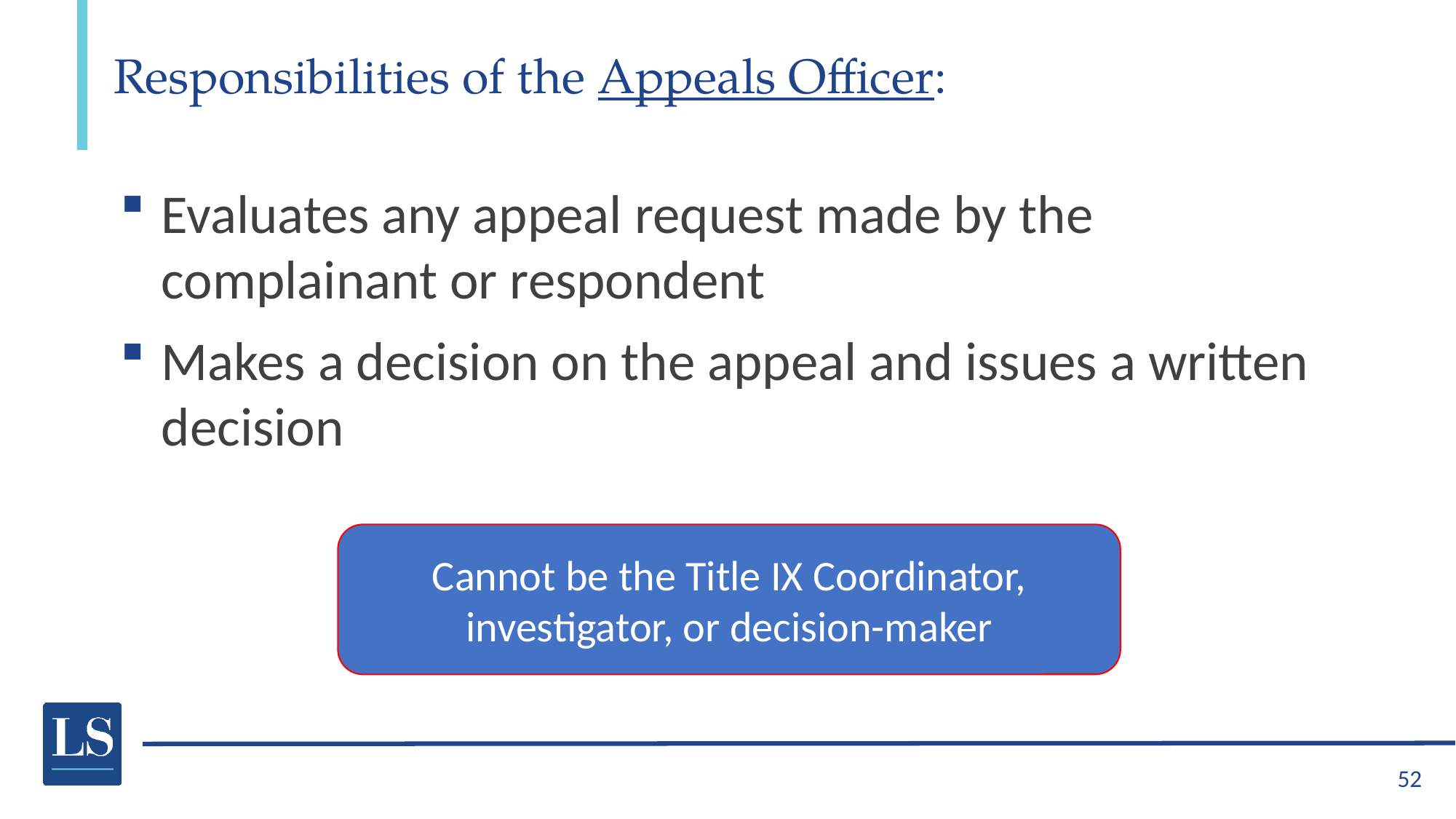

# Responsibilities of the Appeals Officer:
Evaluates any appeal request made by the complainant or respondent
Makes a decision on the appeal and issues a written decision
Cannot be the Title IX Coordinator, investigator, or decision-maker
52